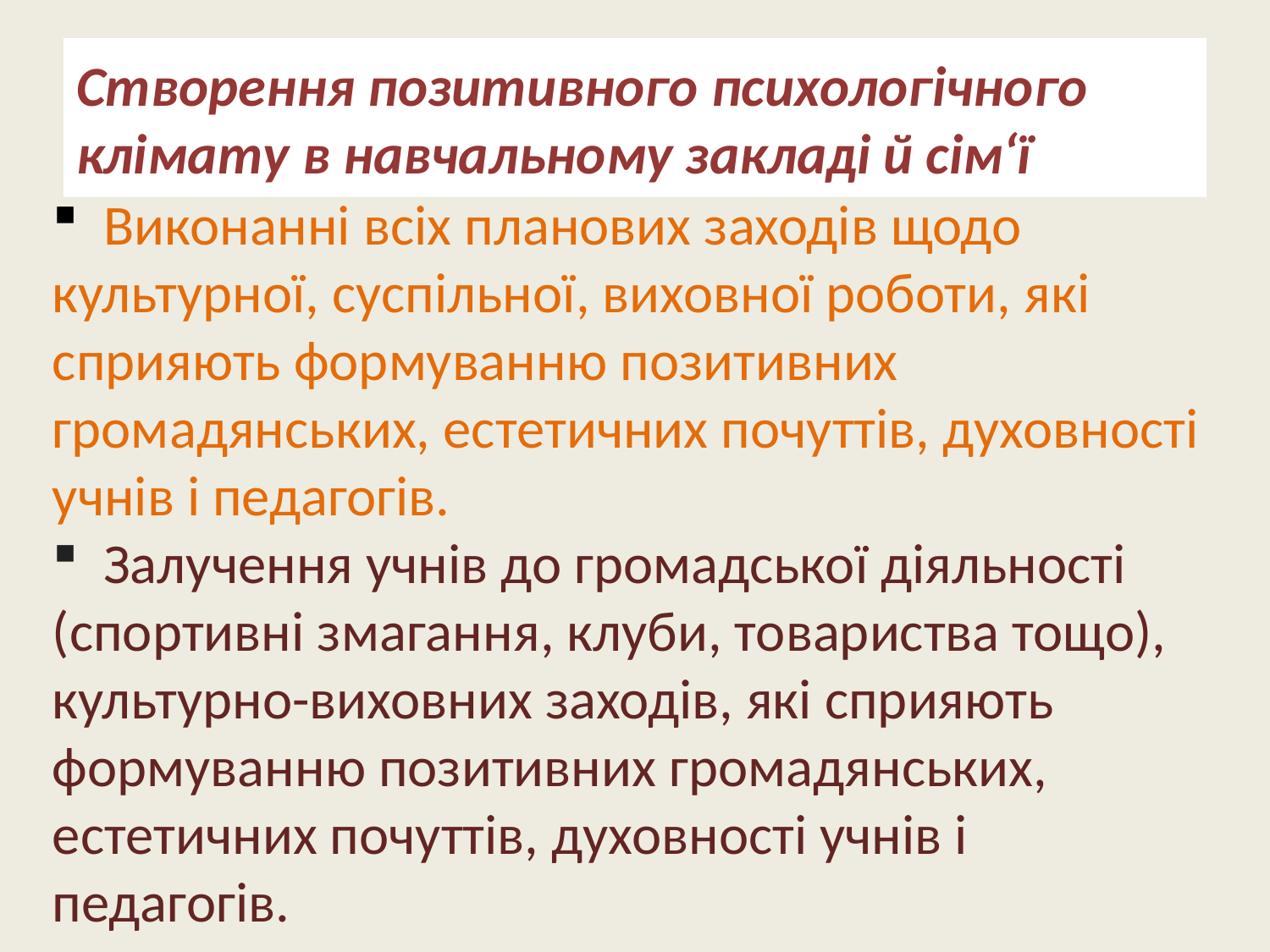

# Створення позитивного психологічного клімату в навчальному закладі й сім‘ї
  Виконанні всіх планових заходів щодо культурної, суспільної, виховної роботи, які сприяють формуванню позитивних громадянських, естетичних почуттів, духовності учнів і педагогів.
  Залучення учнів до громадської діяльності (спортивні змагання, клуби, товариства тощо), культурно-виховних заходів, які сприяють формуванню позитивних громадянських, естетичних почуттів, духовності учнів і педагогів.